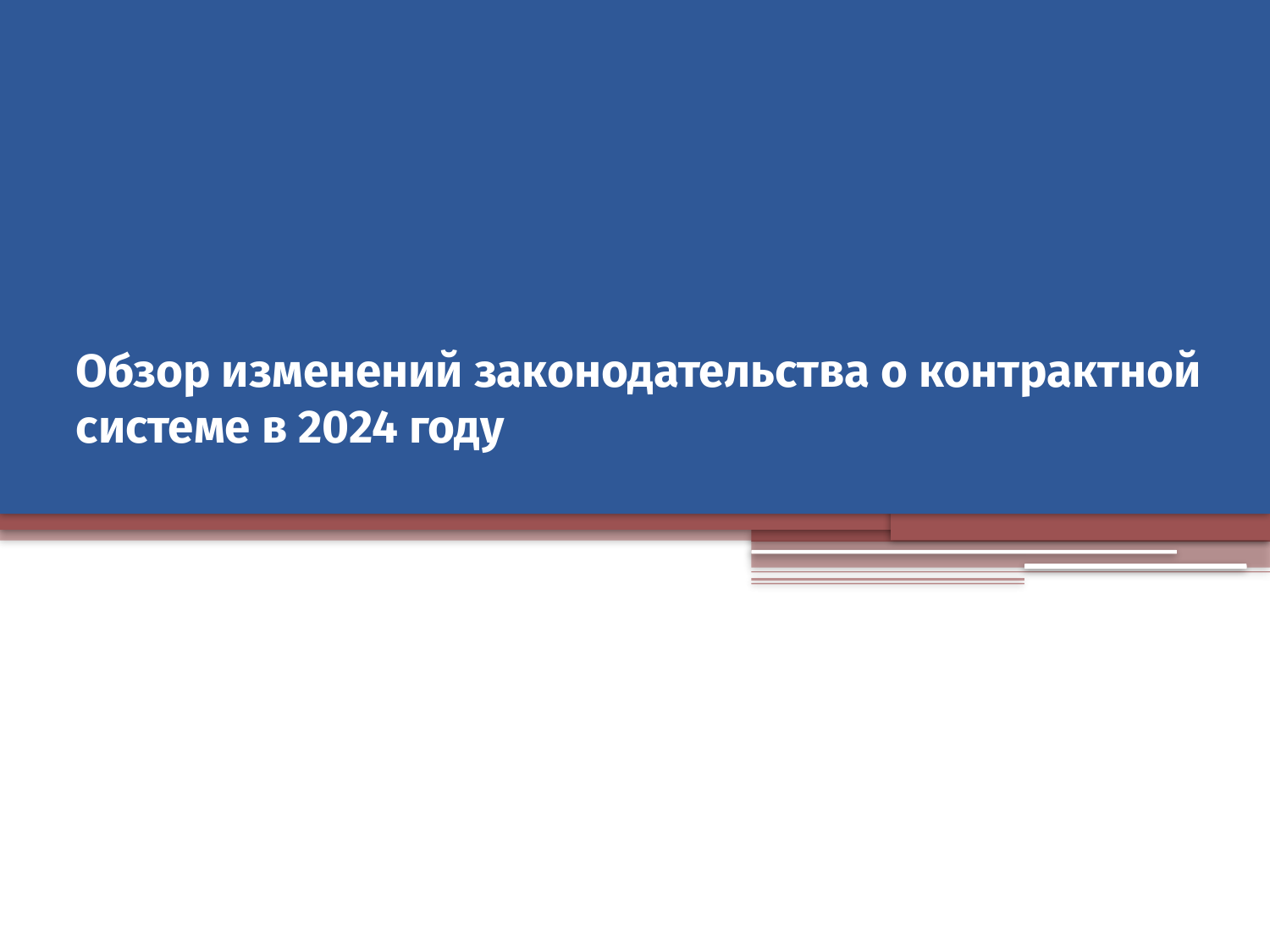

# Обзор изменений законодательства о контрактной системе в 2024 году